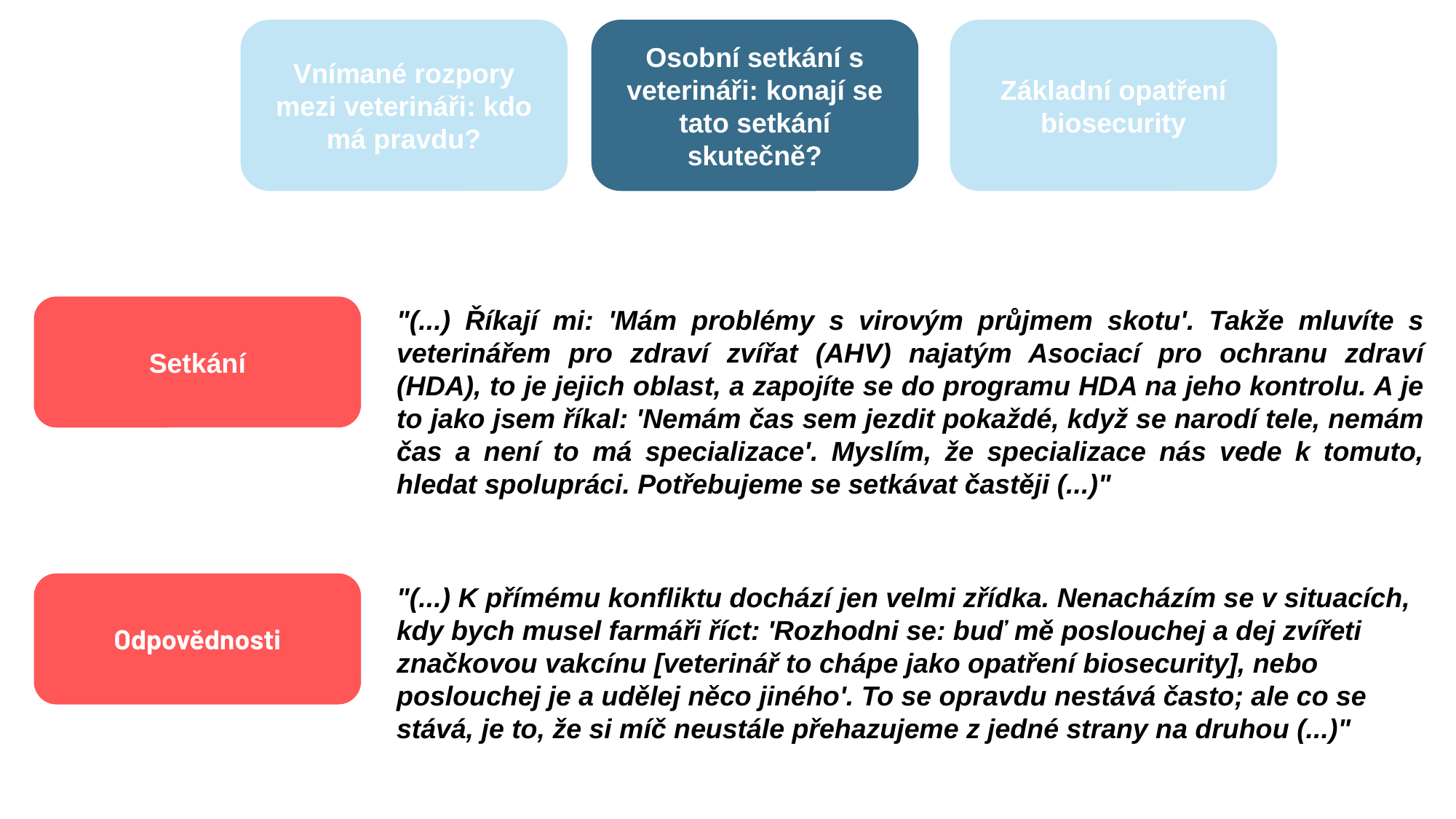

Vnímané rozpory mezi veterináři: kdo má pravdu?
Osobní setkání s veterináři: konají se tato setkání skutečně?
Základní opatření biosecurity
Setkání
"(...) Říkají mi: 'Mám problémy s virovým průjmem skotu'. Takže mluvíte s veterinářem pro zdraví zvířat (AHV) najatým Asociací pro ochranu zdraví (HDA), to je jejich oblast, a zapojíte se do programu HDA na jeho kontrolu. A je to jako jsem říkal: 'Nemám čas sem jezdit pokaždé, když se narodí tele, nemám čas a není to má specializace'. Myslím, že specializace nás vede k tomuto, hledat spolupráci. Potřebujeme se setkávat častěji (...)"
Odpovědnosti
"(...) K přímému konfliktu dochází jen velmi zřídka. Nenacházím se v situacích, kdy bych musel farmáři říct: 'Rozhodni se: buď mě poslouchej a dej zvířeti značkovou vakcínu [veterinář to chápe jako opatření biosecurity], nebo poslouchej je a udělej něco jiného'. To se opravdu nestává často; ale co se stává, je to, že si míč neustále přehazujeme z jedné strany na druhou (...)"